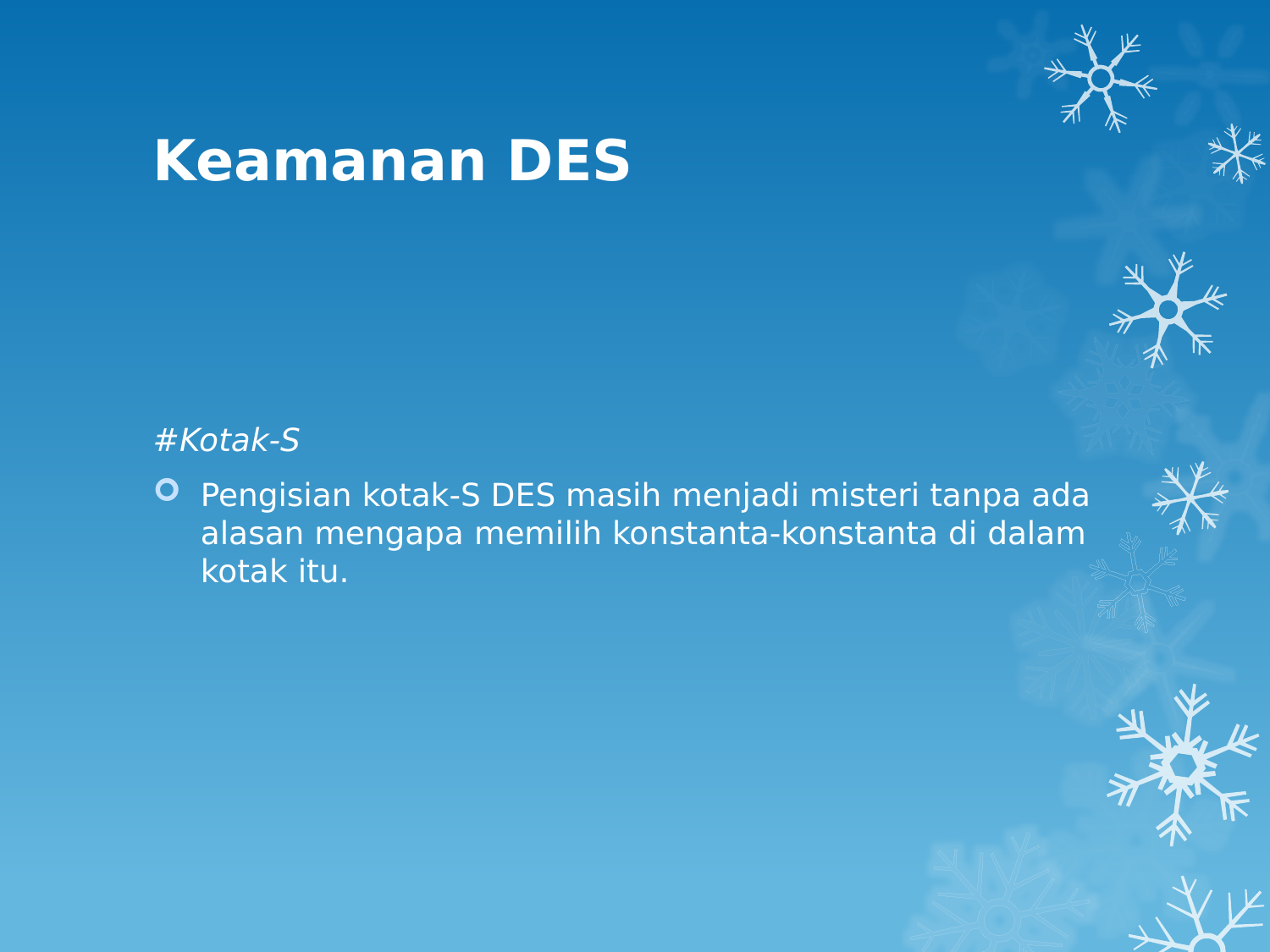

# Keamanan DES
#Kotak-S
Pengisian kotak-S DES masih menjadi misteri tanpa ada alasan mengapa memilih konstanta-konstanta di dalam kotak itu.